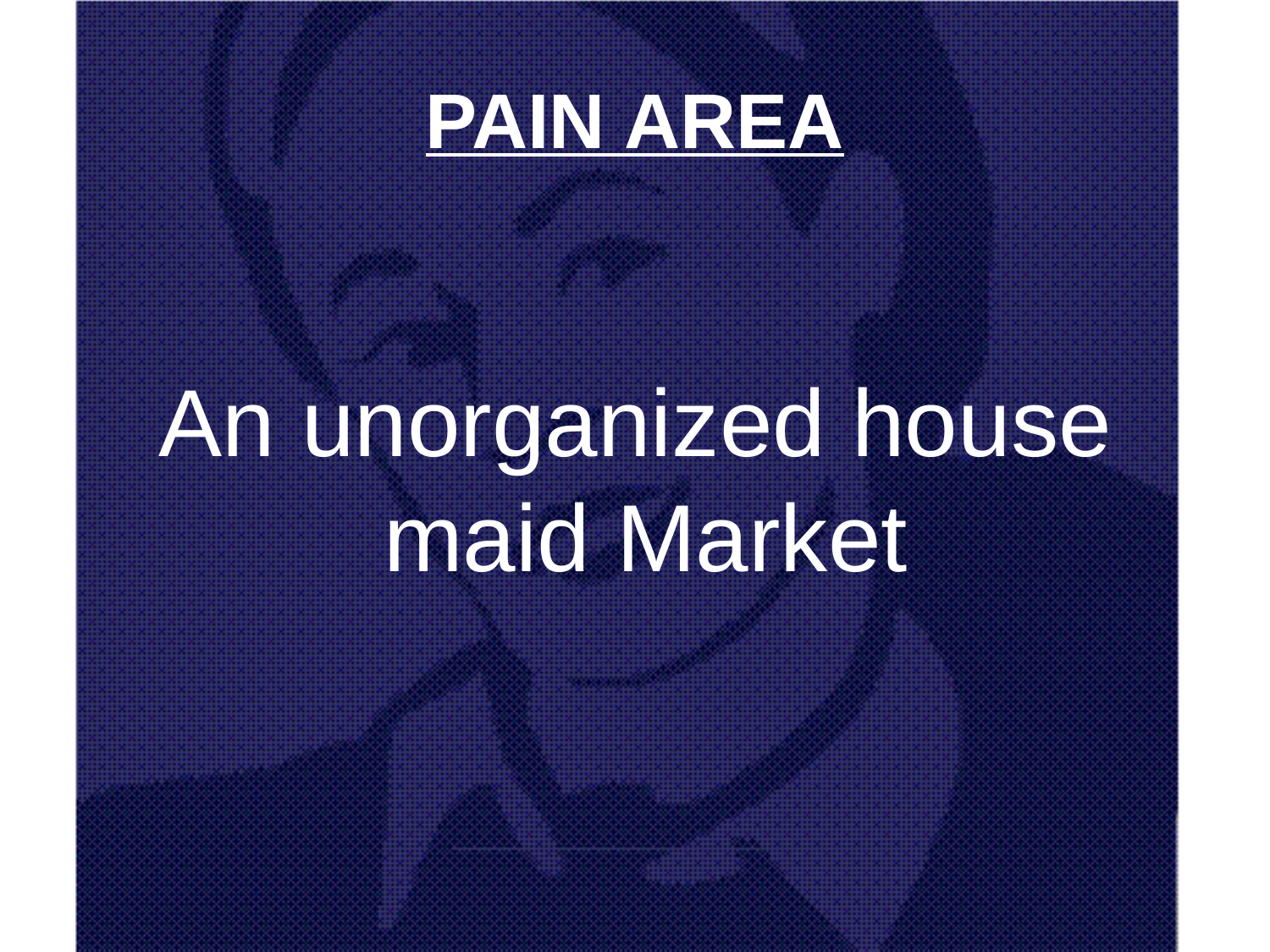

# PAIN AREA

An unorganized house maid Market